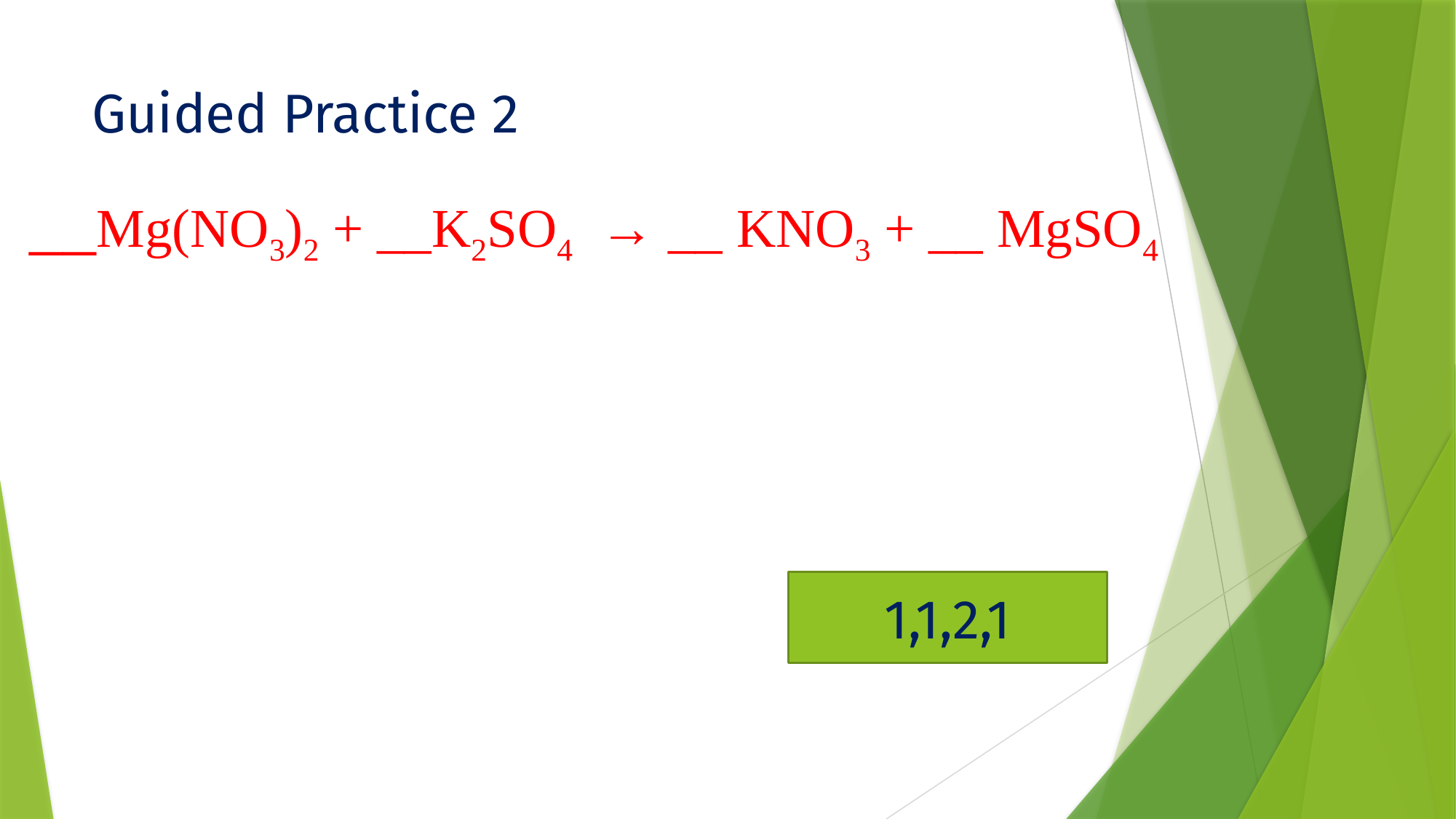

# Guided Practice 2
__Mg(NO3)2 + __K2SO4  → __ KNO3 + __ MgSO4
1,1,2,1